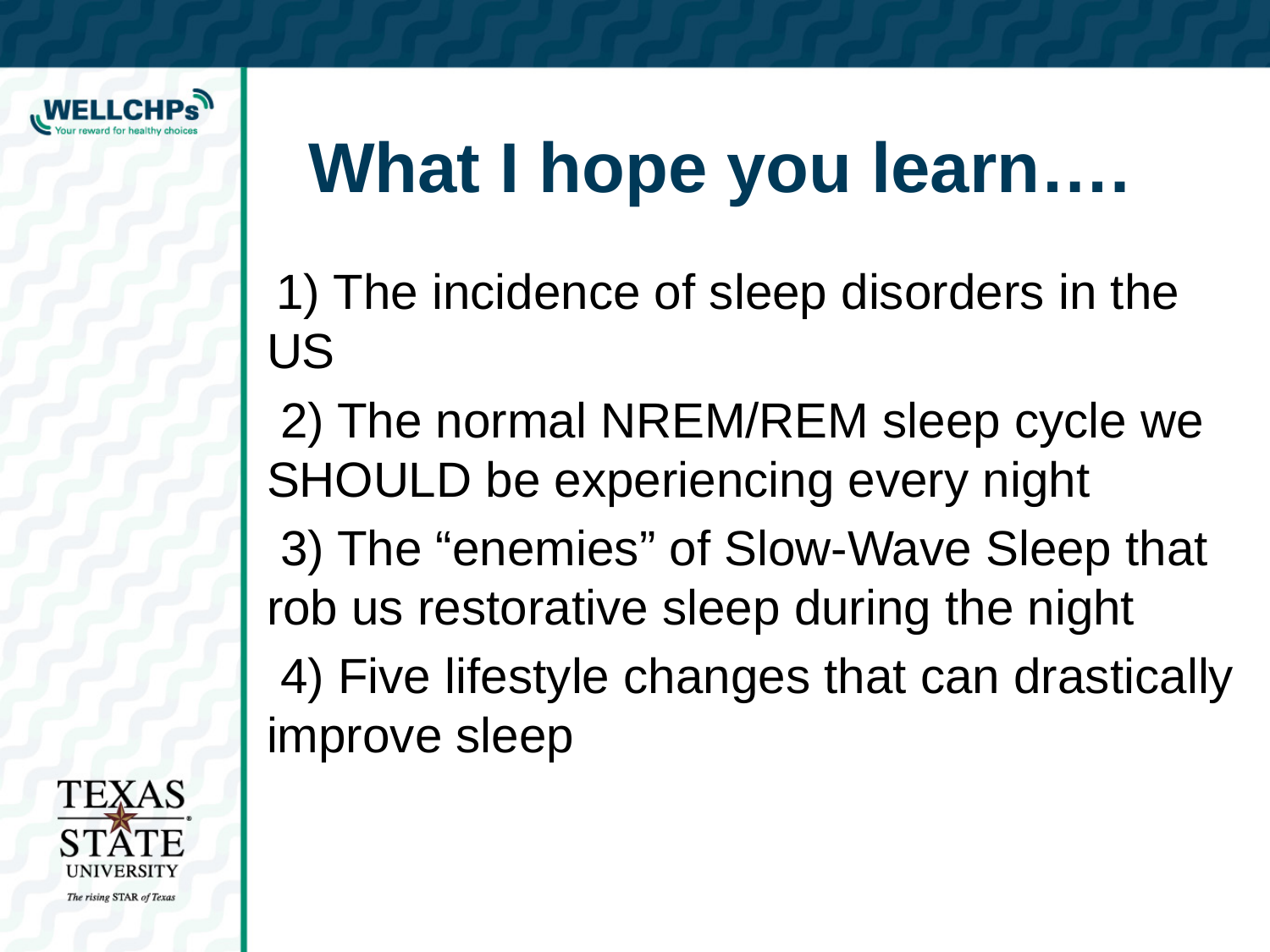

# What I hope you learn….
 1) The incidence of sleep disorders in the US
 2) The normal NREM/REM sleep cycle we SHOULD be experiencing every night
 3) The “enemies” of Slow-Wave Sleep that rob us restorative sleep during the night
 4) Five lifestyle changes that can drastically improve sleep